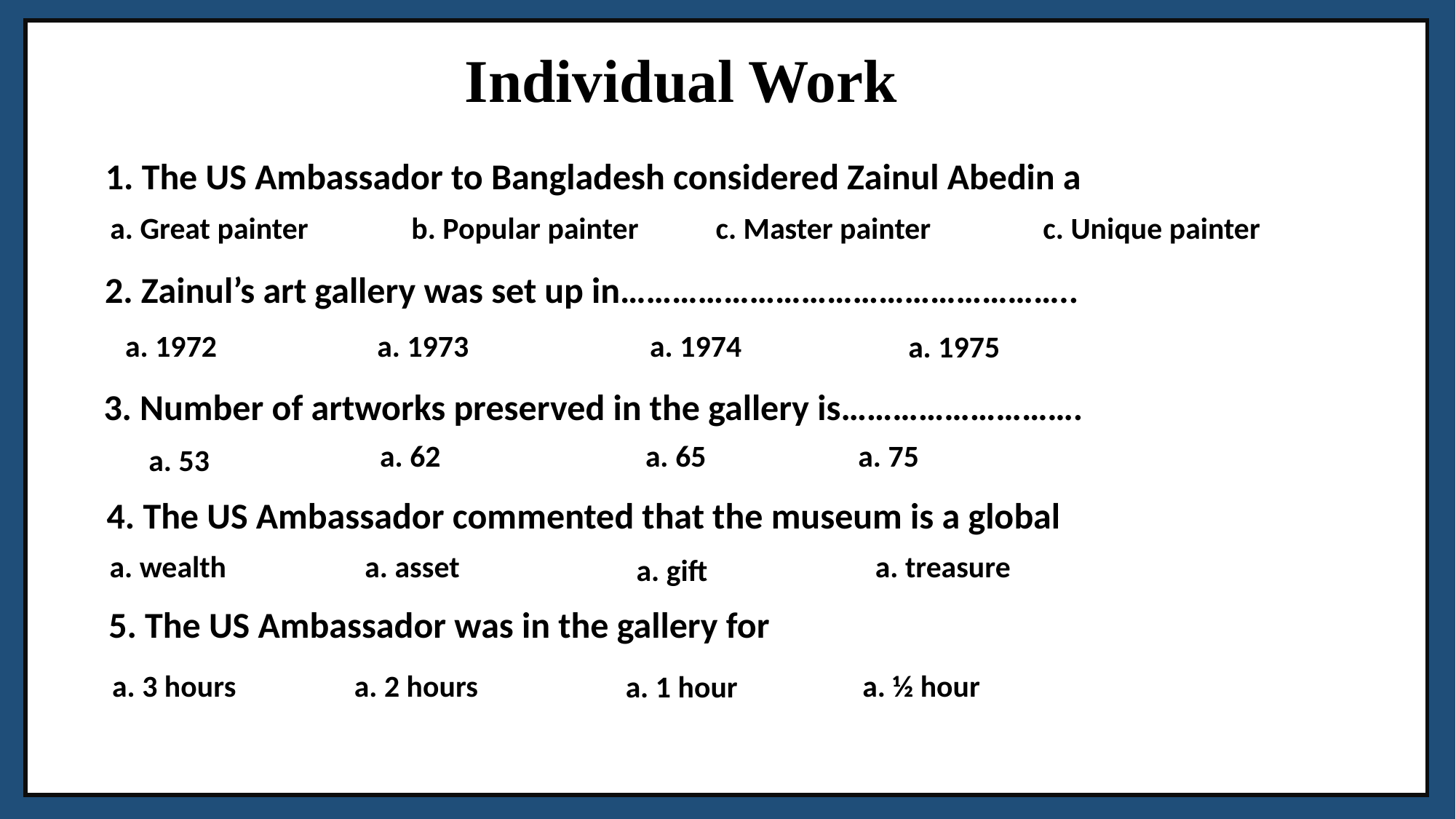

The
Individual Work
1. The US Ambassador to Bangladesh considered Zainul Abedin a
c. Unique painter
a. Great painter
c. Master painter
b. Popular painter
2. Zainul’s art gallery was set up in……………………………………………..
a. 1973
a. 1972
a. 1974
a. 1975
3. Number of artworks preserved in the gallery is……………………….
a. 65
a. 62
a. 75
a. 53
4. The US Ambassador commented that the museum is a global
a. asset
a. treasure
a. wealth
a. gift
5. The US Ambassador was in the gallery for
a. ½ hour
a. 2 hours
a. 3 hours
a. 1 hour